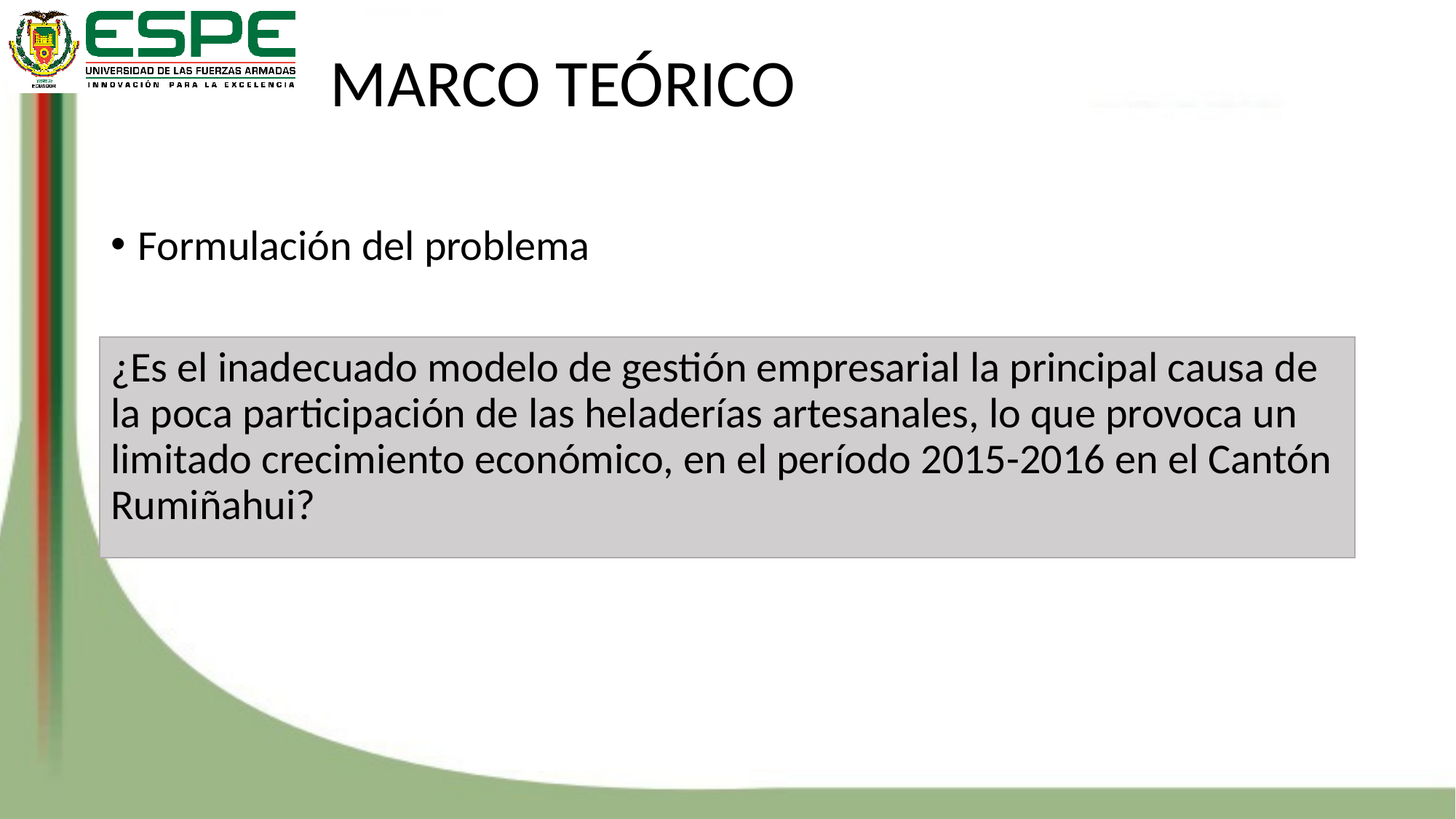

# MARCO TEÓRICO
Formulación del problema

¿Es el inadecuado modelo de gestión empresarial la principal causa de la poca participación de las heladerías artesanales, lo que provoca un limitado crecimiento económico, en el período 2015-2016 en el Cantón Rumiñahui?